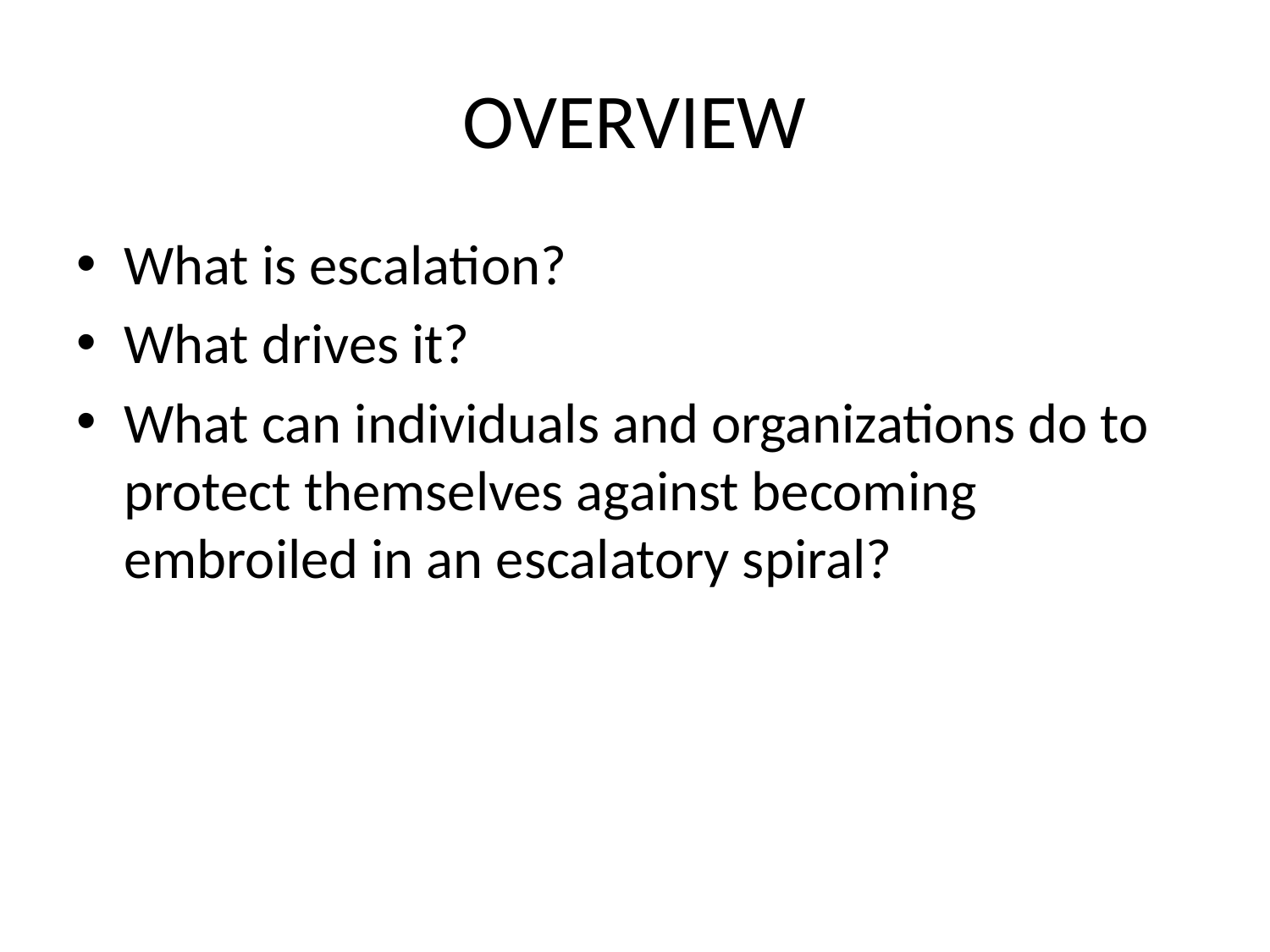

# OVERVIEW
What is escalation?
What drives it?
What can individuals and organizations do to protect themselves against becoming embroiled in an escalatory spiral?